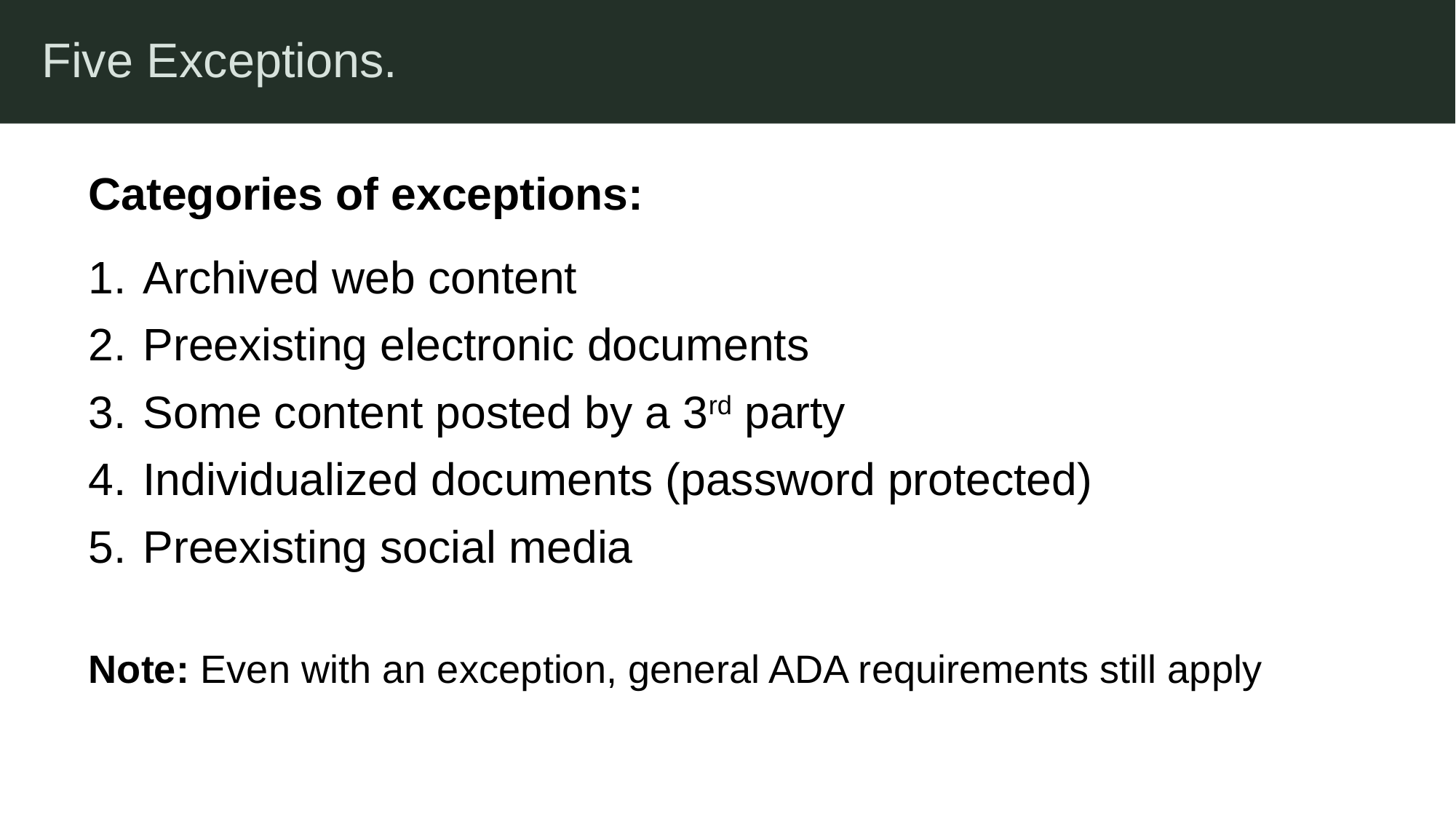

Five Exceptions.
Categories of exceptions:

Archived web content
Preexisting electronic documents
Some content posted by a 3rd party
Individualized documents (password protected)
Preexisting social media

Note: Even with an exception, general ADA requirements still apply